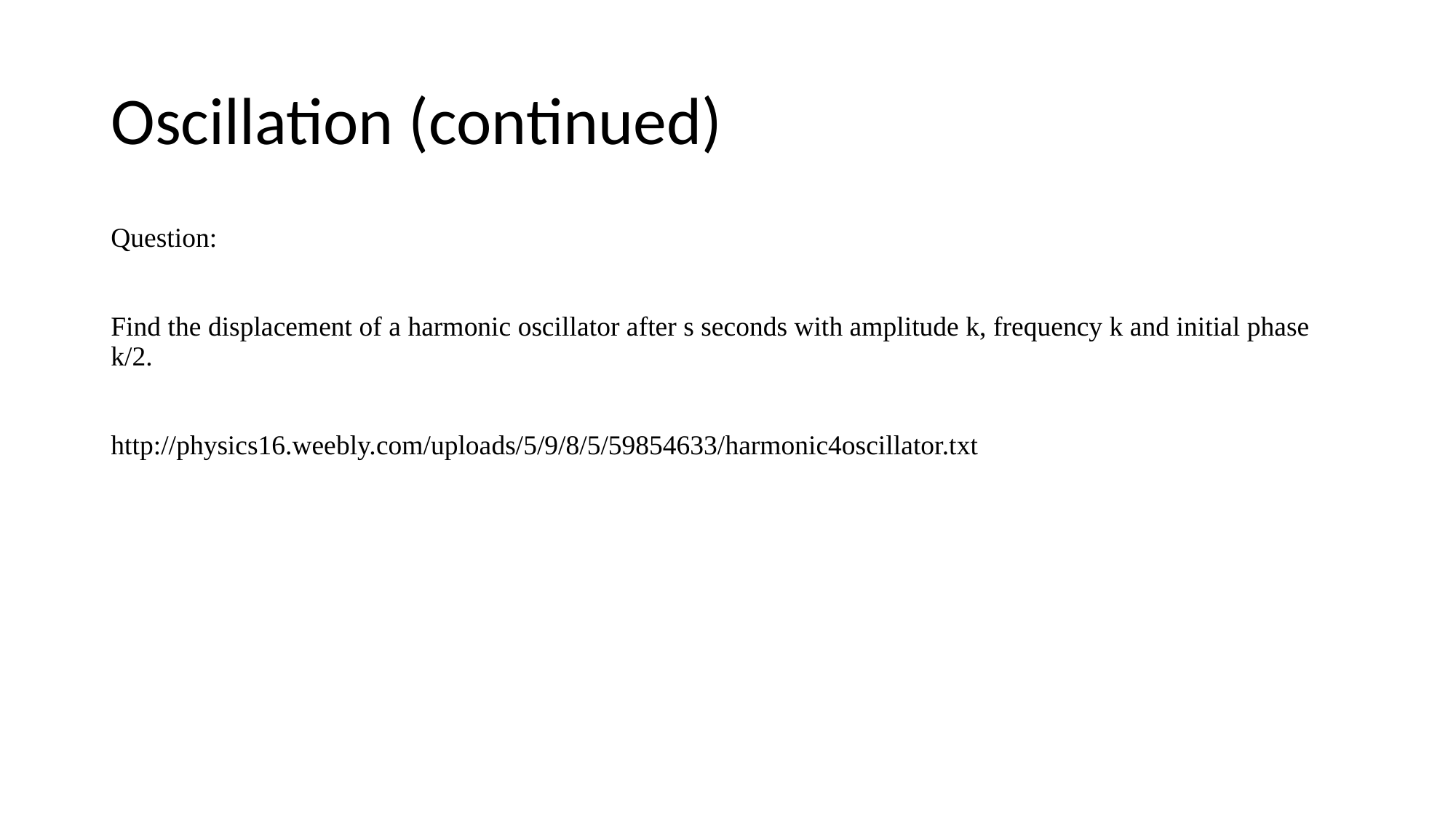

# Oscillation (continued)
Question:

Find the displacement of a harmonic oscillator after s seconds with amplitude k, frequency k and initial phase k/2.

http://physics16.weebly.com/uploads/5/9/8/5/59854633/harmonic4oscillator.txt